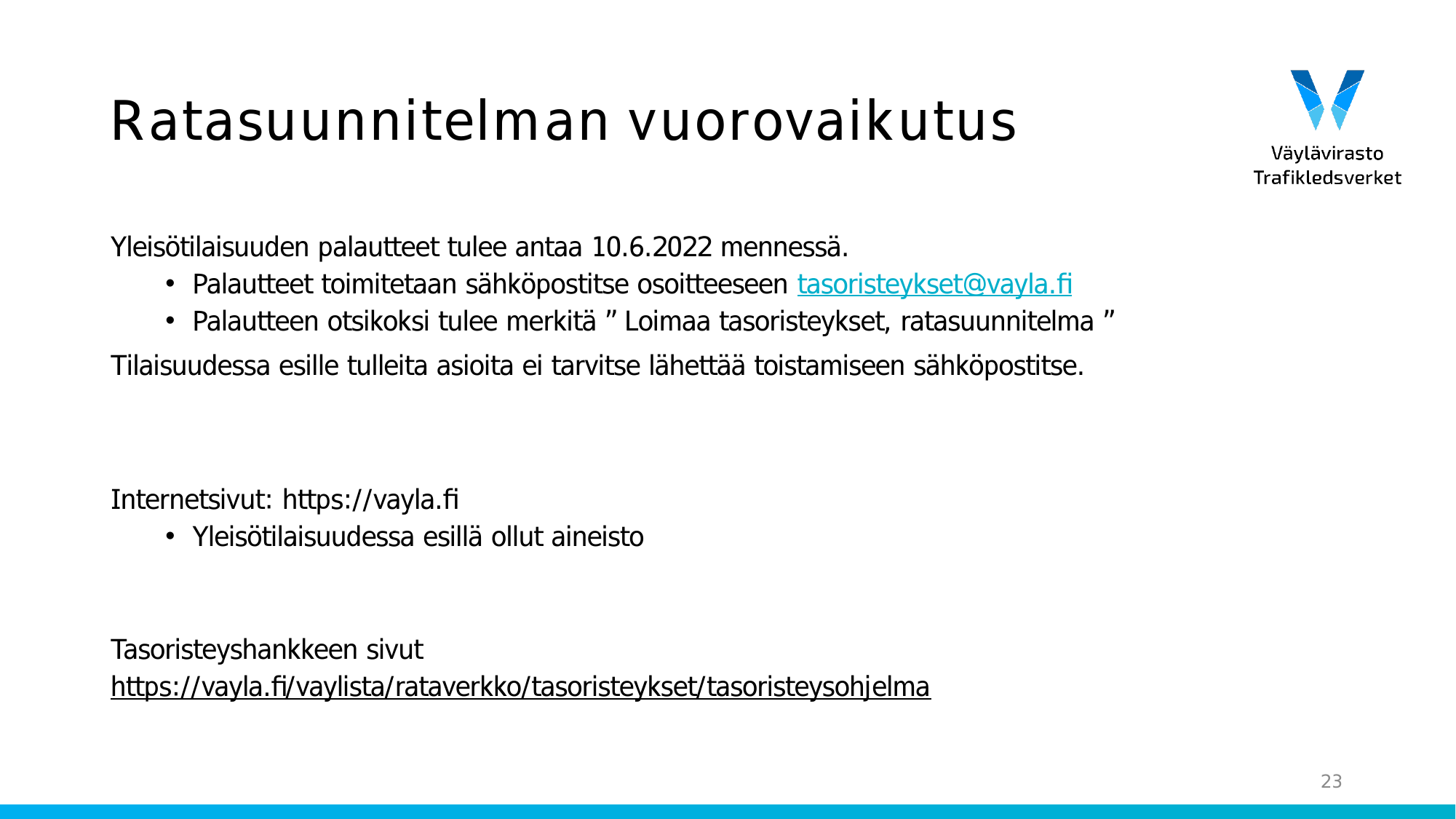

# Ratasuunnitelman vuorovaikutus
Yleisötilaisuuden palautteet tulee antaa 10.6.2022 mennessä.
Palautteet toimitetaan sähköpostitse osoitteeseen tasoristeykset@vayla.fi
Palautteen otsikoksi tulee merkitä ” Loimaa tasoristeykset, ratasuunnitelma ”
Tilaisuudessa esille tulleita asioita ei tarvitse lähettää toistamiseen sähköpostitse.

Internetsivut: https://vayla.fi
Yleisötilaisuudessa esillä ollut aineisto

Tasoristeyshankkeen sivut
https://vayla.fi/vaylista/rataverkko/tasoristeykset/tasoristeysohjelma
23